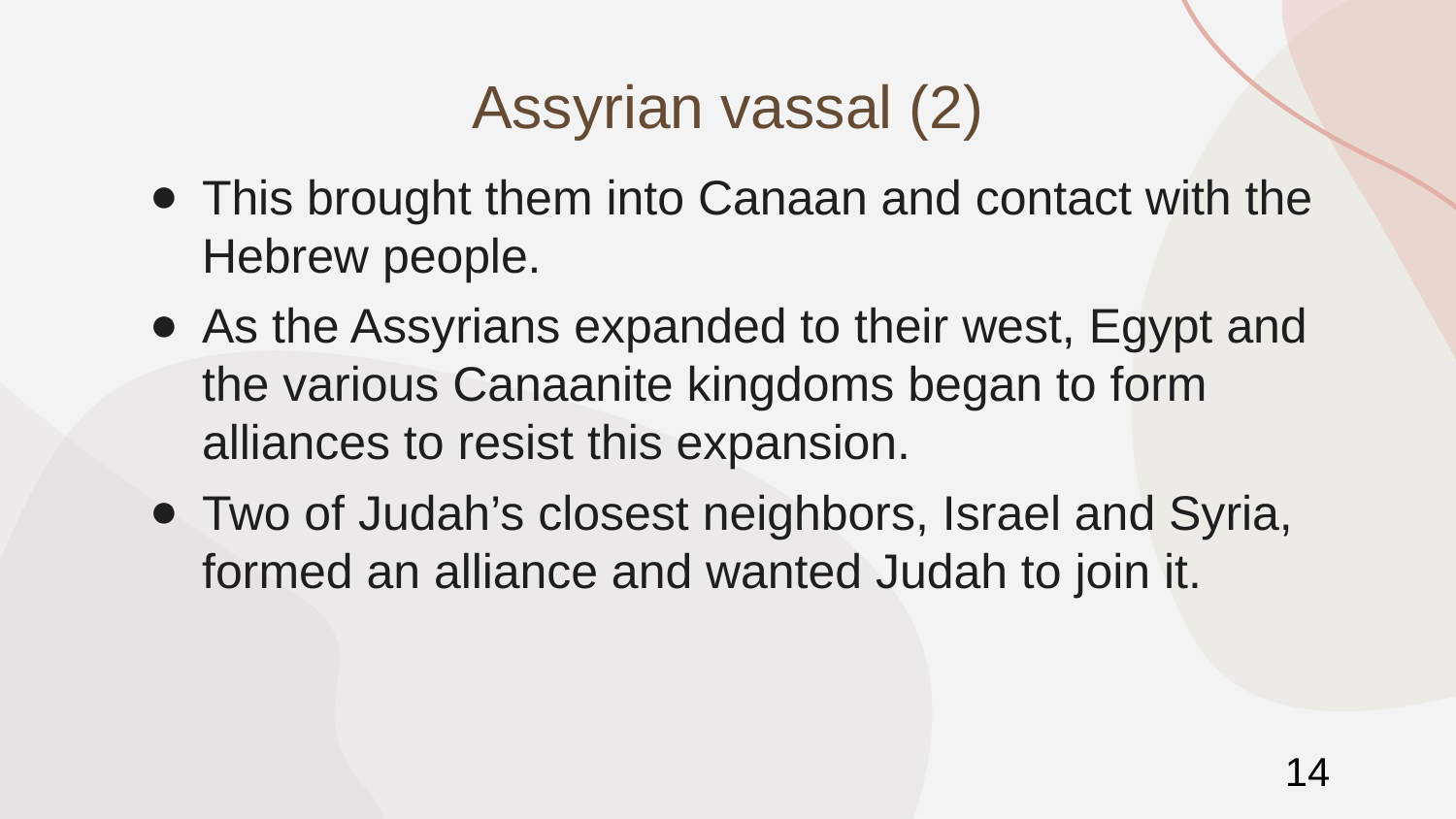

# Assyrian vassal (2)
This brought them into Canaan and contact with the Hebrew people.
As the Assyrians expanded to their west, Egypt and the various Canaanite kingdoms began to form alliances to resist this expansion.
Two of Judah’s closest neighbors, Israel and Syria, formed an alliance and wanted Judah to join it.